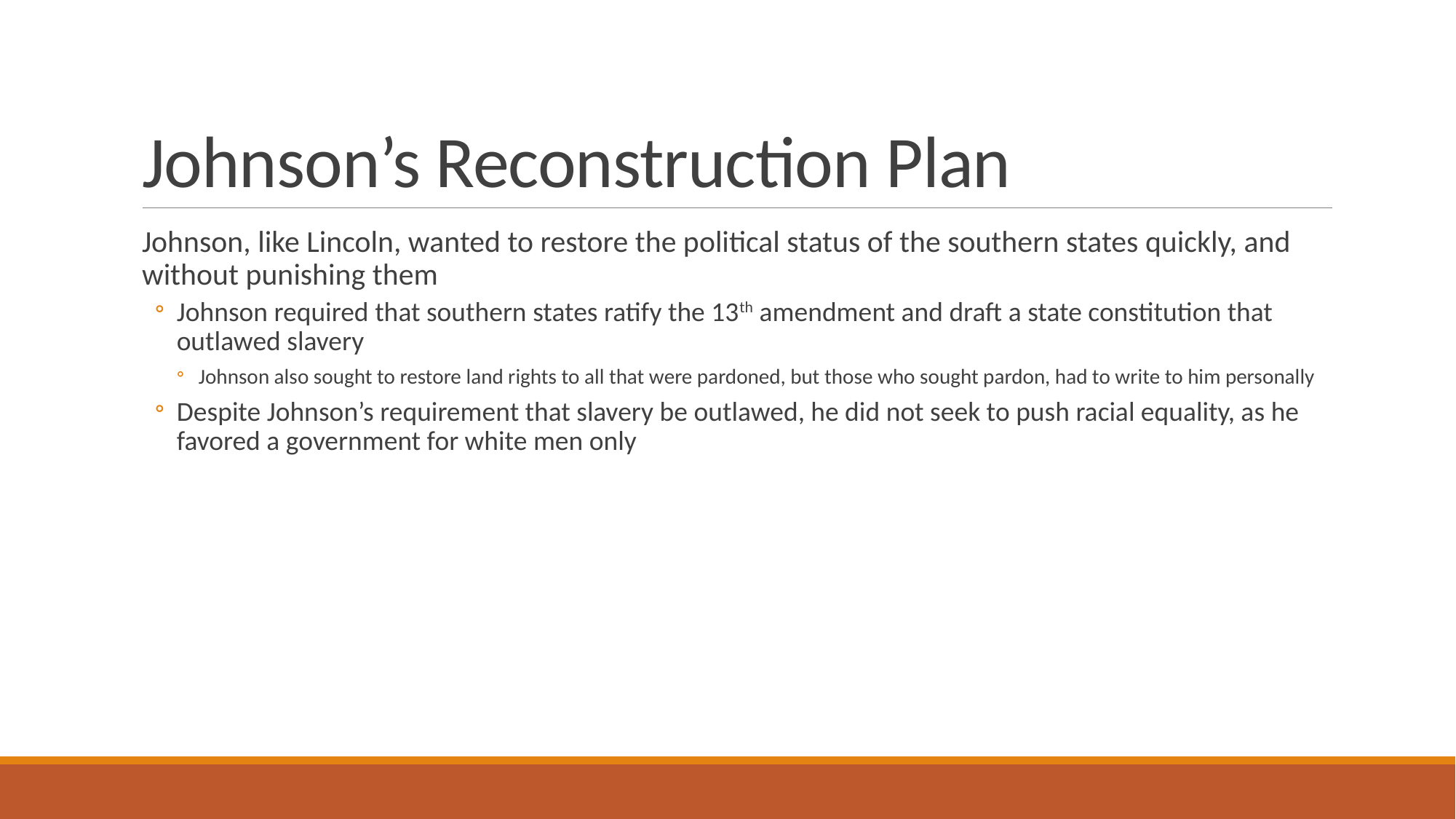

# Johnson’s Reconstruction Plan
Johnson, like Lincoln, wanted to restore the political status of the southern states quickly, and without punishing them
Johnson required that southern states ratify the 13th amendment and draft a state constitution that outlawed slavery
Johnson also sought to restore land rights to all that were pardoned, but those who sought pardon, had to write to him personally
Despite Johnson’s requirement that slavery be outlawed, he did not seek to push racial equality, as he favored a government for white men only